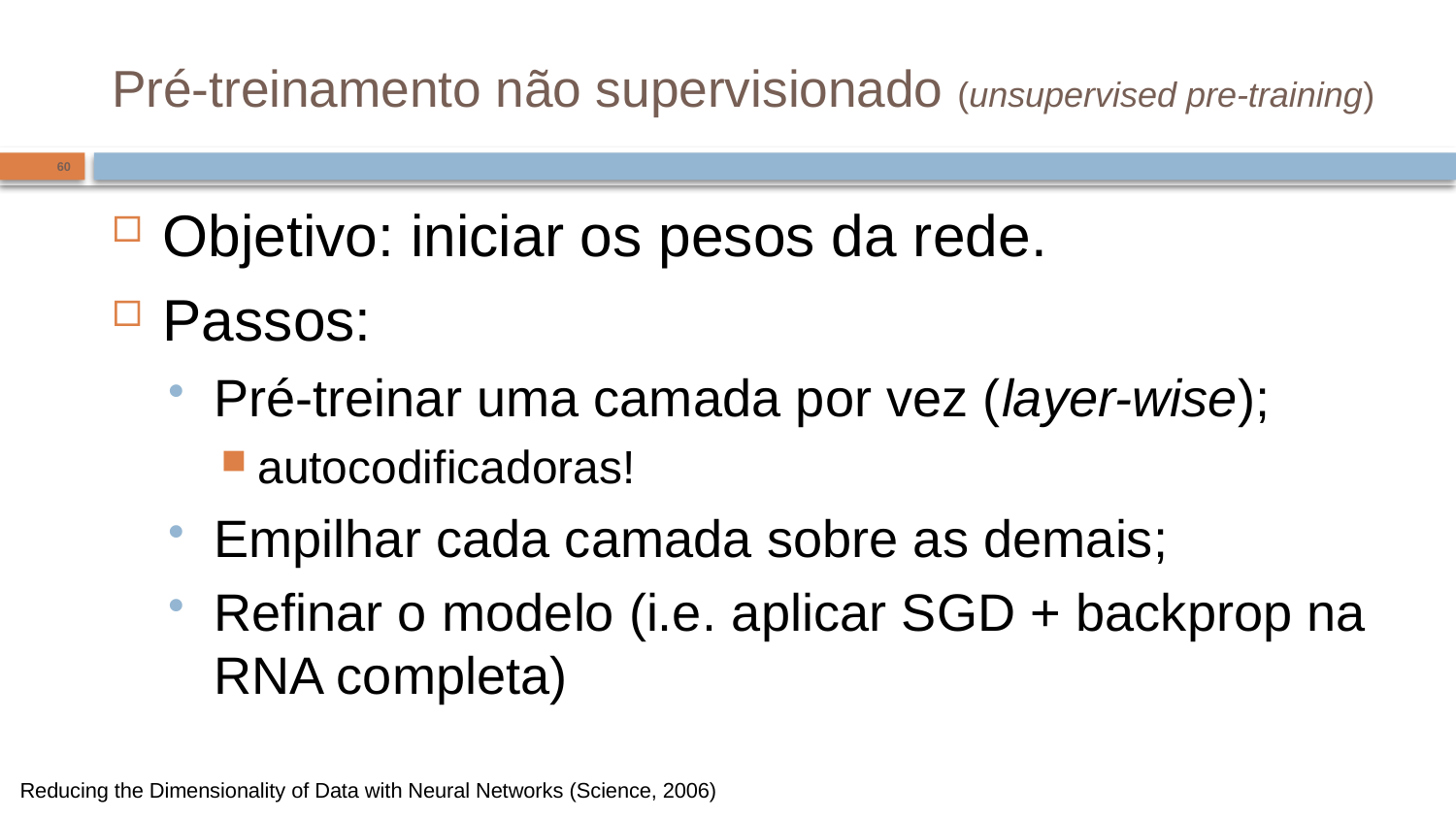

# Pré-treinamento não supervisionado (unsupervised pre-training)
60
Objetivo: iniciar os pesos da rede.
Passos:
Pré-treinar uma camada por vez (layer-wise);
autocodificadoras!
Empilhar cada camada sobre as demais;
Refinar o modelo (i.e. aplicar SGD + backprop na RNA completa)
Reducing the Dimensionality of Data with Neural Networks (Science, 2006)